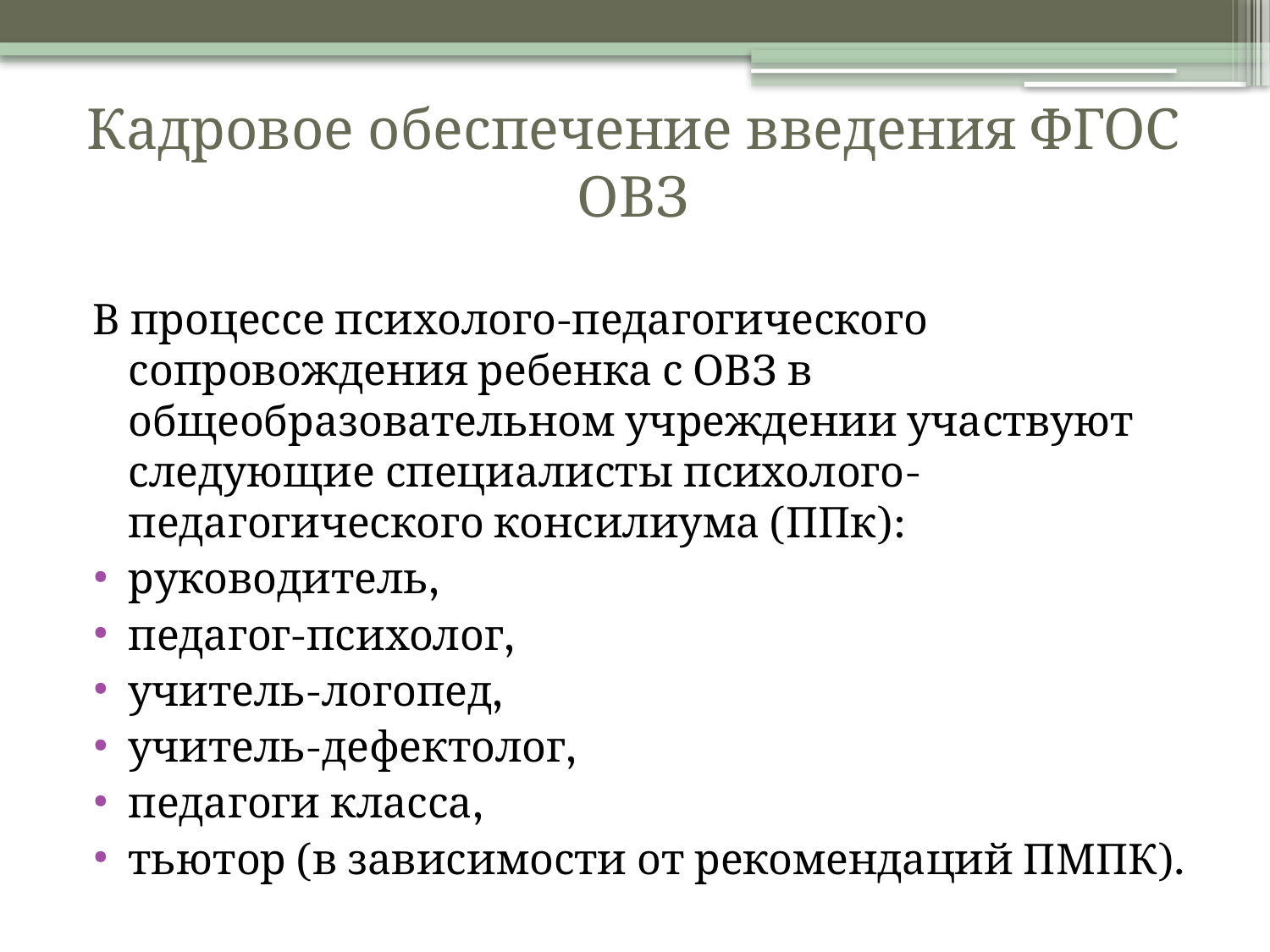

# Кадровое обеспечение введения ФГОС ОВЗ
В процессе психолого-педагогического сопровождения ребенка с ОВЗ в общеобразовательном учреждении участвуют следующие специалисты психолого-педагогического консилиума (ППк):
руководитель,
педагог-психолог,
учитель-логопед,
учитель-дефектолог,
педагоги класса,
тьютор (в зависимости от рекомендаций ПМПК).